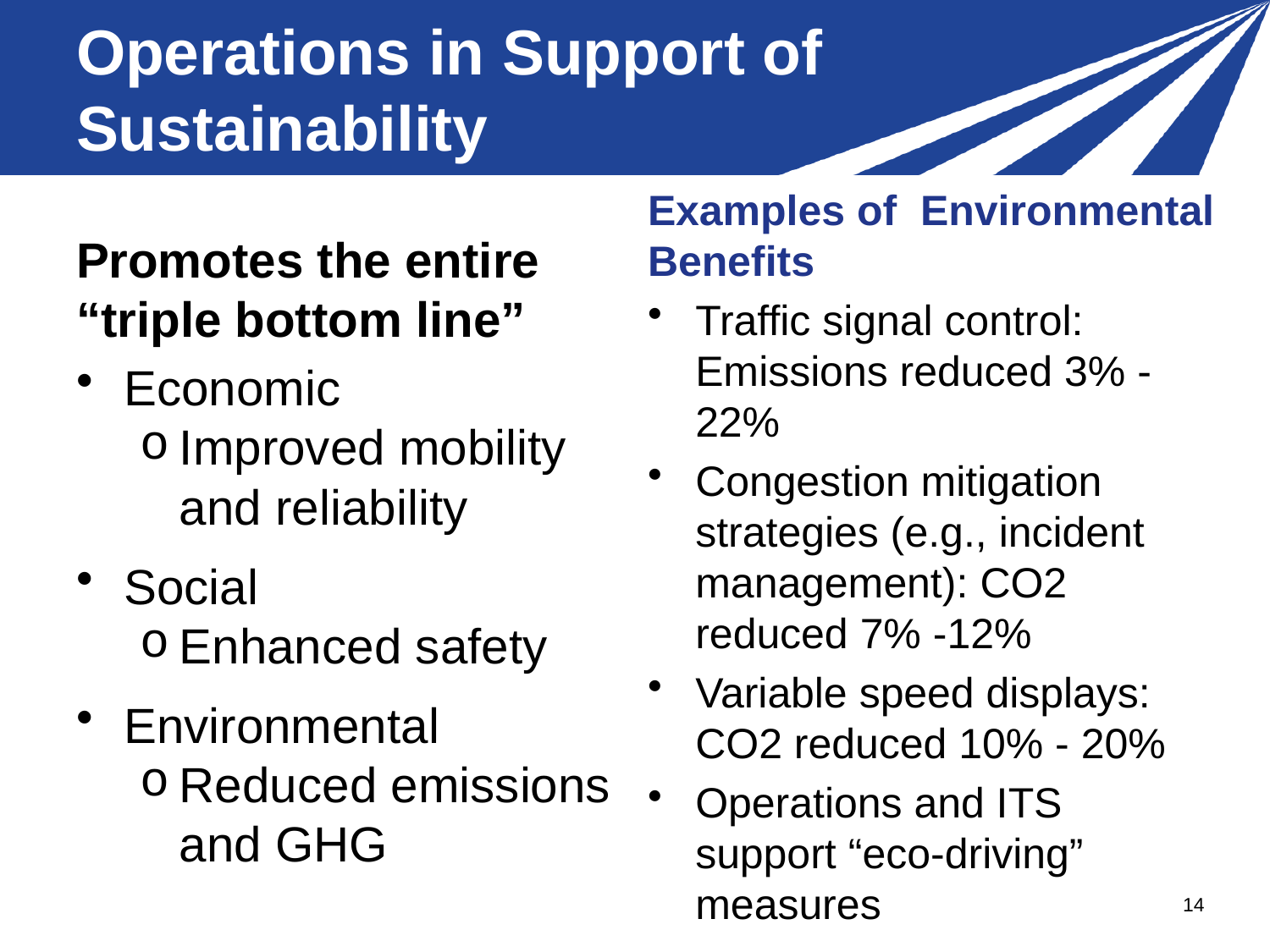

# Operations in Support of Sustainability
Examples of  Environmental Benefits
Traffic signal control: Emissions reduced 3% -22%
Congestion mitigation strategies (e.g., incident management): CO2 reduced 7% -12%
Variable speed displays: CO2 reduced 10% - 20%
Operations and ITS support “eco-driving” measures

Promotes the entire “triple bottom line”
Economic
Improved mobility and reliability
Social
Enhanced safety
Environmental
Reduced emissions and GHG

14